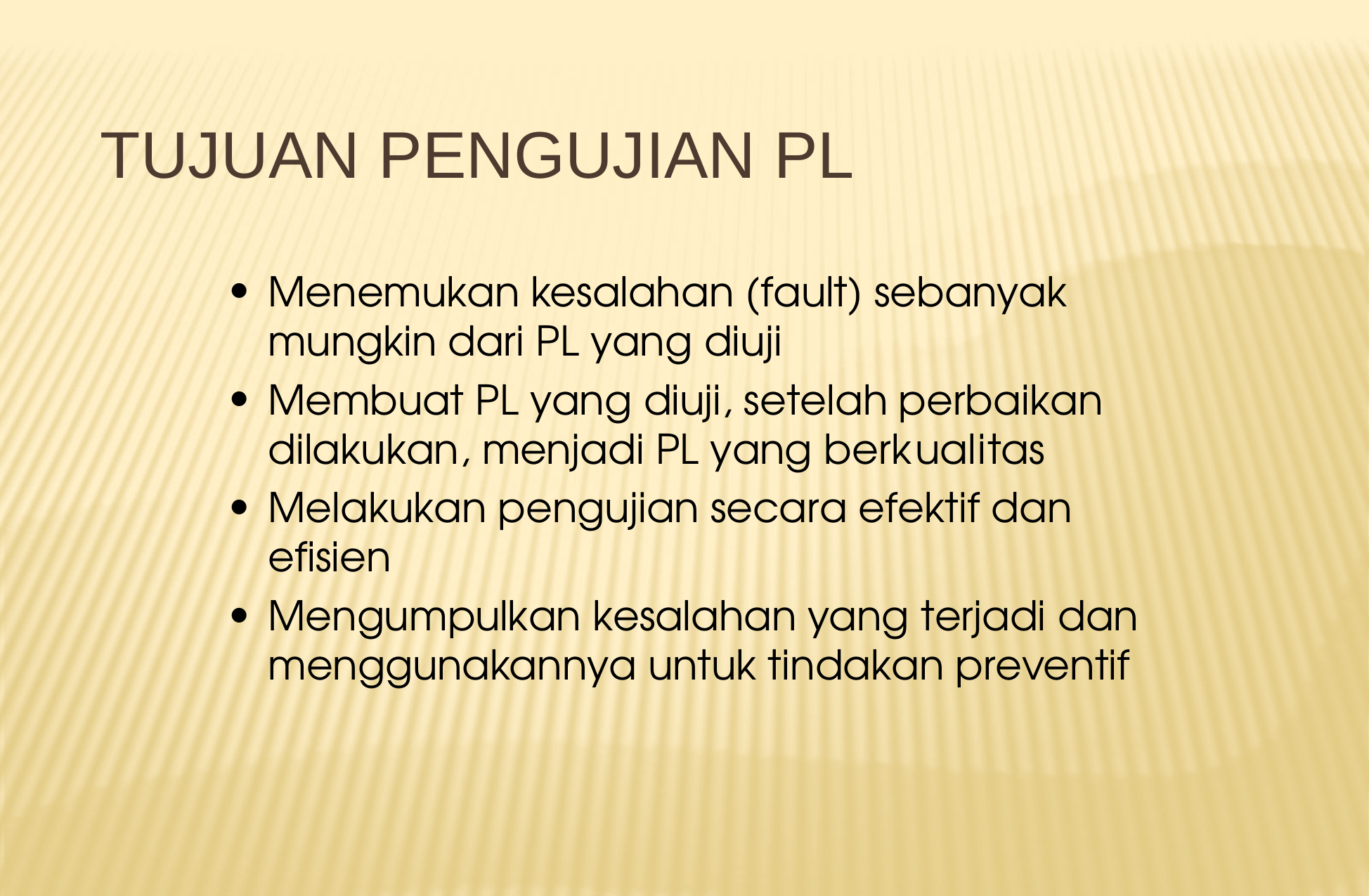

# TUJUAN PENGUJIAN PL
Menemukan kesalahan (fault) sebanyak mungkin dari PL yang diuji

Membuat PL yang diuji, setelah perbaikan dilakukan, menjadi PL yang berkualitas

Melakukan pengujian secara efektif dan efisien

Mengumpulkan kesalahan yang terjadi dan menggunakannya untuk tindakan preventif